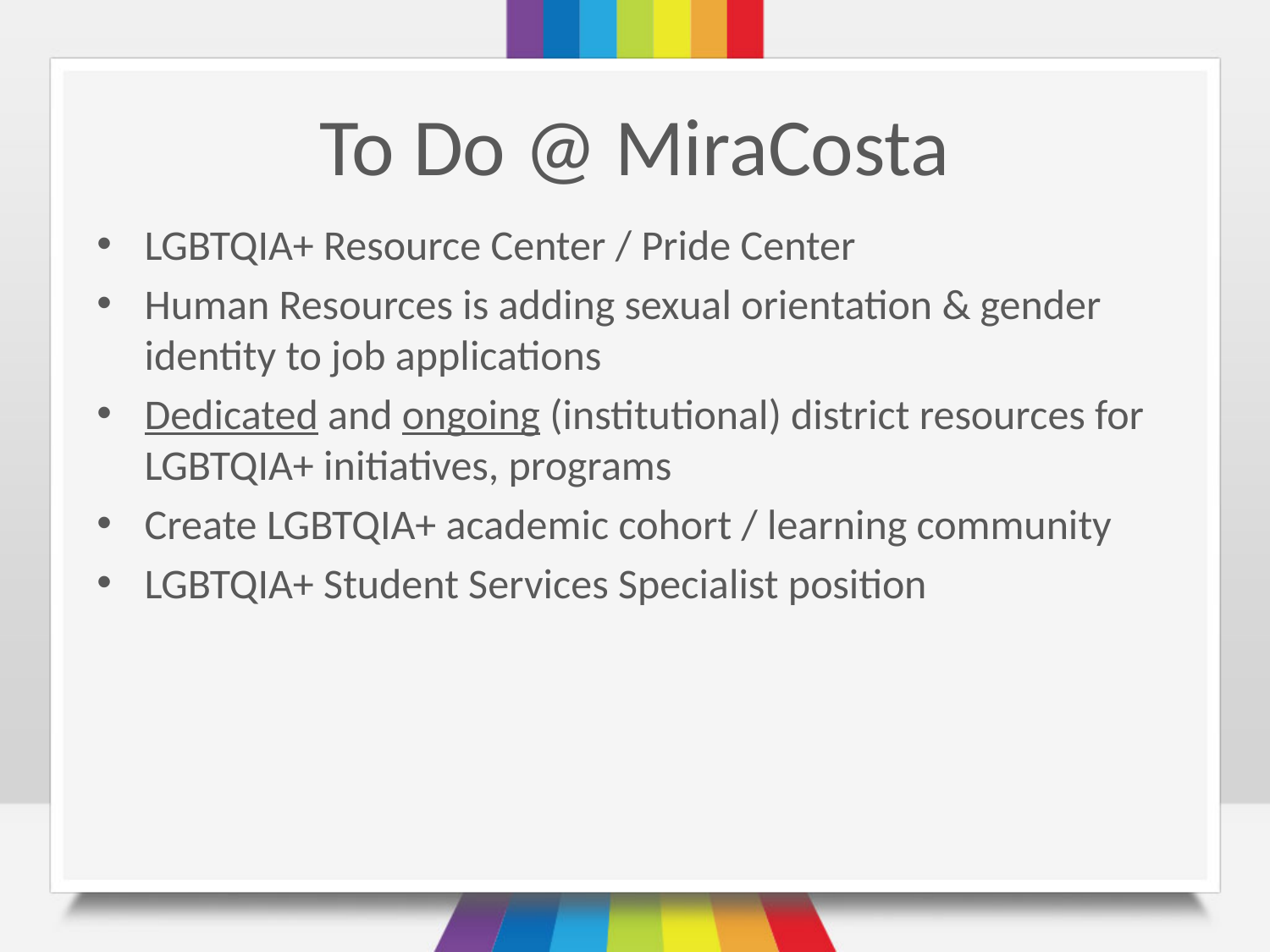

# To Do @ MiraCosta
LGBTQIA+ Resource Center / Pride Center
Human Resources is adding sexual orientation & gender identity to job applications
Dedicated and ongoing (institutional) district resources for LGBTQIA+ initiatives, programs
Create LGBTQIA+ academic cohort / learning community
LGBTQIA+ Student Services Specialist position